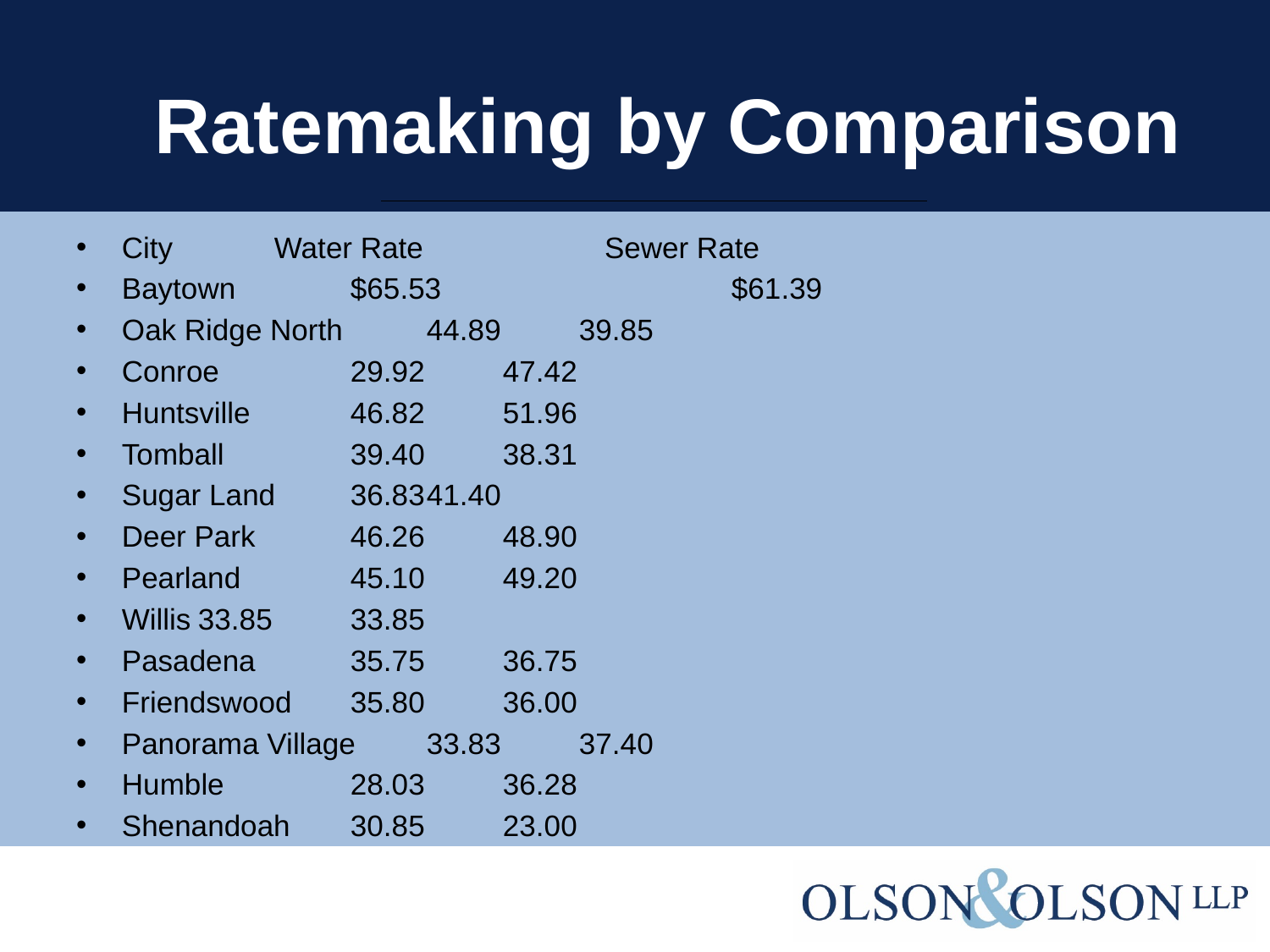

# Ratemaking by Comparison
City        		Water Rate                      Sewer Rate
Baytown            	$65.53                              	$61.39
Oak Ridge North    	44.89    			39.85
Conroe               	29.92     			47.42
Huntsville           	46.82   			51.96
Tomball               	39.40     			38.31
Sugar Land         	36.83			41.40
Deer Park           	46.26  			48.90
Pearland             	45.10   			49.20
Willis			33.85   			33.85
Pasadena           	35.75 			36.75
Friendswood    	35.80    			36.00
Panorama Village   	33.83     			37.40
Humble               	28.03  			36.28
Shenandoah     	30.85 			23.00